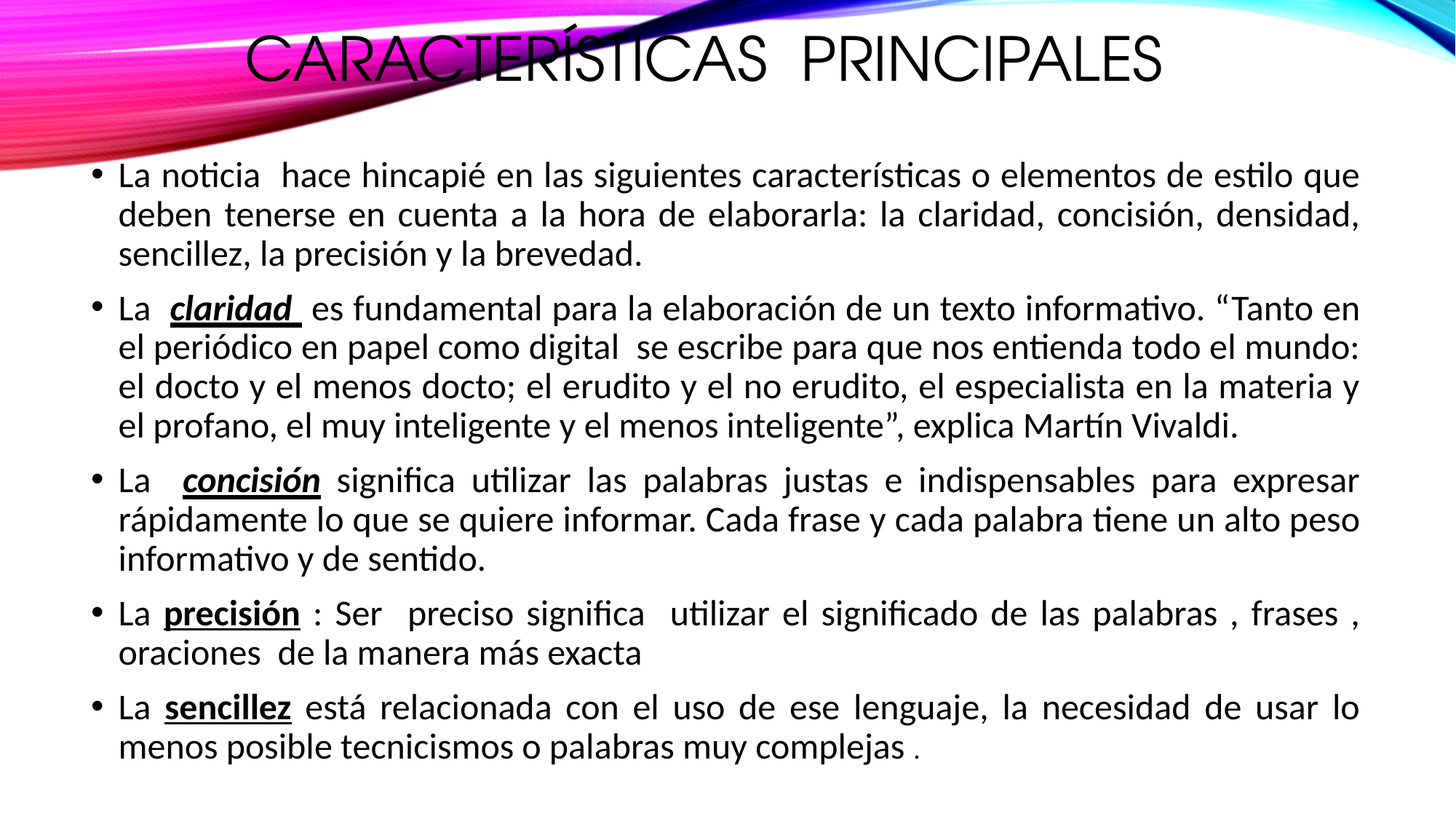

# CARACTERÍSTICAS  PRINCIPALES
La noticia  hace hincapié en las siguientes características o elementos de estilo que deben tenerse en cuenta a la hora de elaborarla: la claridad, concisión, densidad, sencillez, la precisión y la brevedad.
La  claridad  es fundamental para la elaboración de un texto informativo. “Tanto en el periódico en papel como digital  se escribe para que nos entienda todo el mundo: el docto y el menos docto; el erudito y el no erudito, el especialista en la materia y el profano, el muy inteligente y el menos inteligente”, explica Martín Vivaldi.
La  concisión significa utilizar las palabras justas e indispensables para expresar rápidamente lo que se quiere informar. Cada frase y cada palabra tiene un alto peso informativo y de sentido.
La precisión : Ser  preciso significa  utilizar el significado de las palabras , frases , oraciones  de la manera más exacta
La sencillez está relacionada con el uso de ese lenguaje, la necesidad de usar lo menos posible tecnicismos o palabras muy complejas .